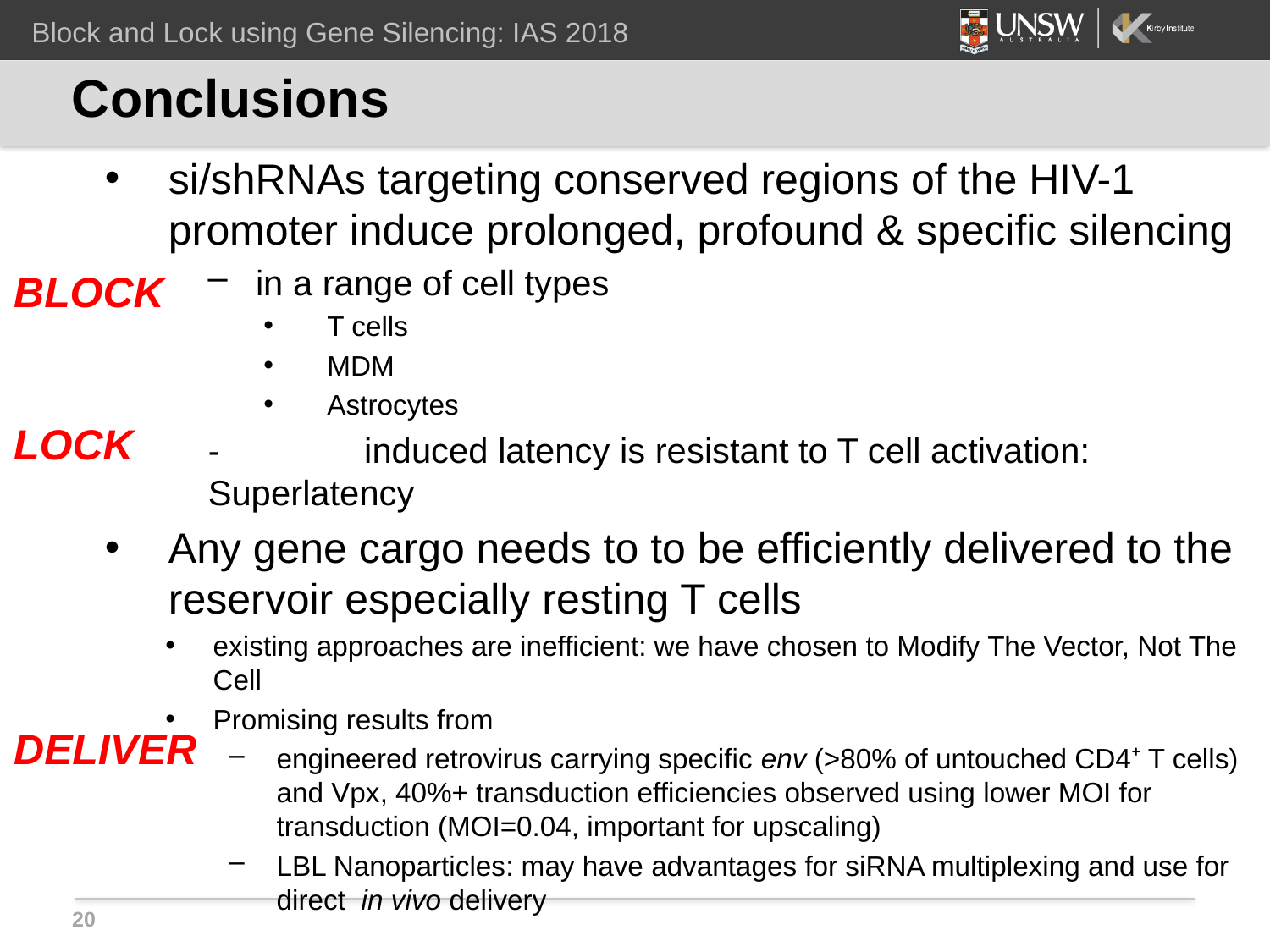

Block and Lock using Gene Silencing: IAS 2018
# Conclusions
si/shRNAs targeting conserved regions of the HIV-1 promoter induce prolonged, profound & specific silencing
in a range of cell types
T cells
MDM
Astrocytes
-	   induced latency is resistant to T cell activation: Superlatency
Any gene cargo needs to to be efficiently delivered to the  reservoir especially resting T cells
existing approaches are inefficient: we have chosen to Modify The Vector, Not The Cell
Promising results from
engineered retrovirus carrying specific env (>80% of untouched CD4⁺ T cells) and Vpx, 40%+ transduction efficiencies observed using lower MOI for transduction (MOI=0.04, important for upscaling)
LBL Nanoparticles: may have advantages for siRNA multiplexing and use for direct  in vivo delivery

BLOCK

LOCK

DELIVER

20